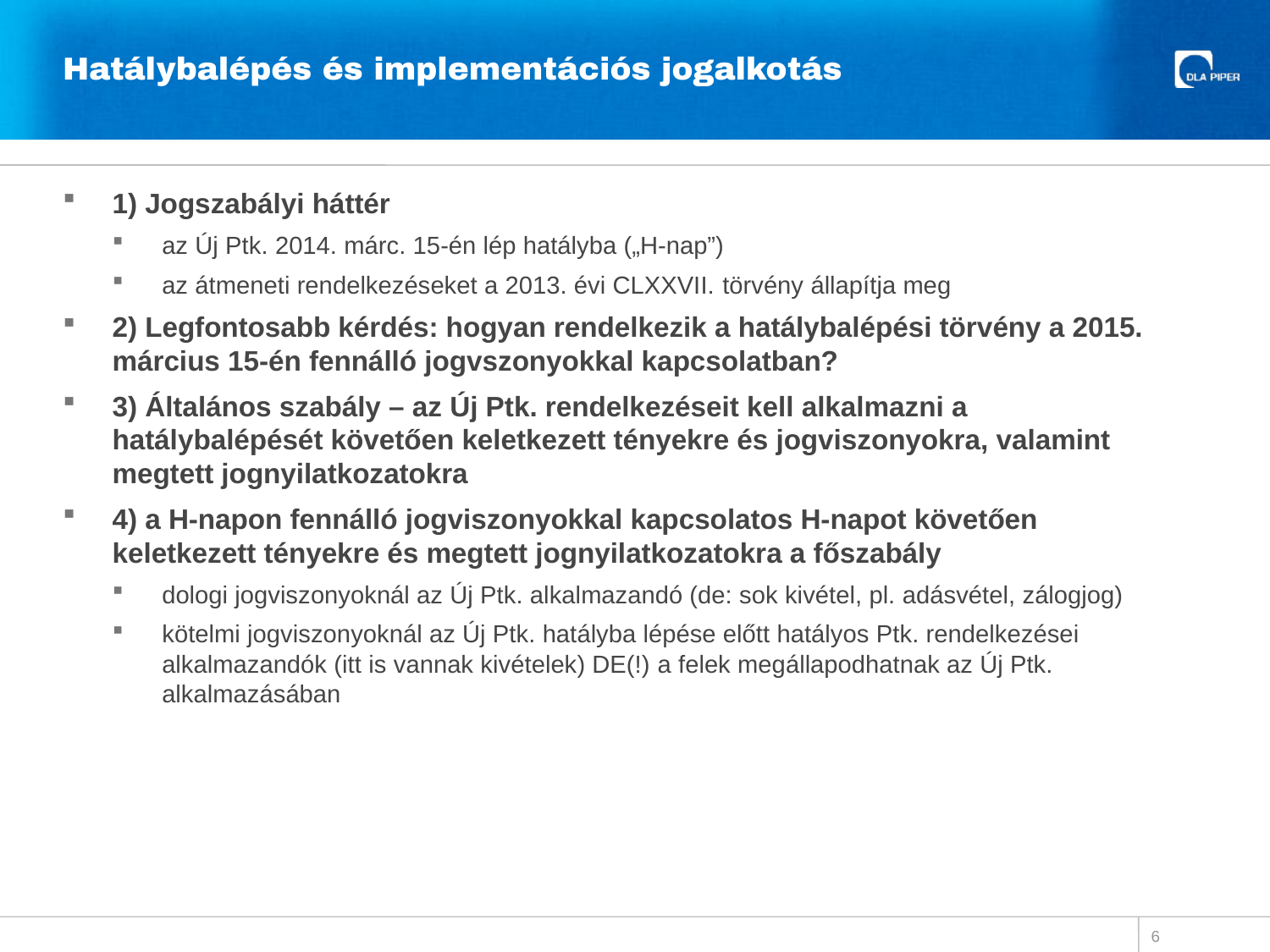

# Hatálybalépés és implementációs jogalkotás
1) Jogszabályi háttér
az Új Ptk. 2014. márc. 15-én lép hatályba („H-nap”)
az átmeneti rendelkezéseket a 2013. évi CLXXVII. törvény állapítja meg
2) Legfontosabb kérdés: hogyan rendelkezik a hatálybalépési törvény a 2015. március 15-én fennálló jogvszonyokkal kapcsolatban?
3) Általános szabály – az Új Ptk. rendelkezéseit kell alkalmazni a hatálybalépését követően keletkezett tényekre és jogviszonyokra, valamint megtett jognyilatkozatokra
4) a H-napon fennálló jogviszonyokkal kapcsolatos H-napot követően keletkezett tényekre és megtett jognyilatkozatokra a főszabály
dologi jogviszonyoknál az Új Ptk. alkalmazandó (de: sok kivétel, pl. adásvétel, zálogjog)
kötelmi jogviszonyoknál az Új Ptk. hatályba lépése előtt hatályos Ptk. rendelkezései alkalmazandók (itt is vannak kivételek) DE(!) a felek megállapodhatnak az Új Ptk. alkalmazásában

6